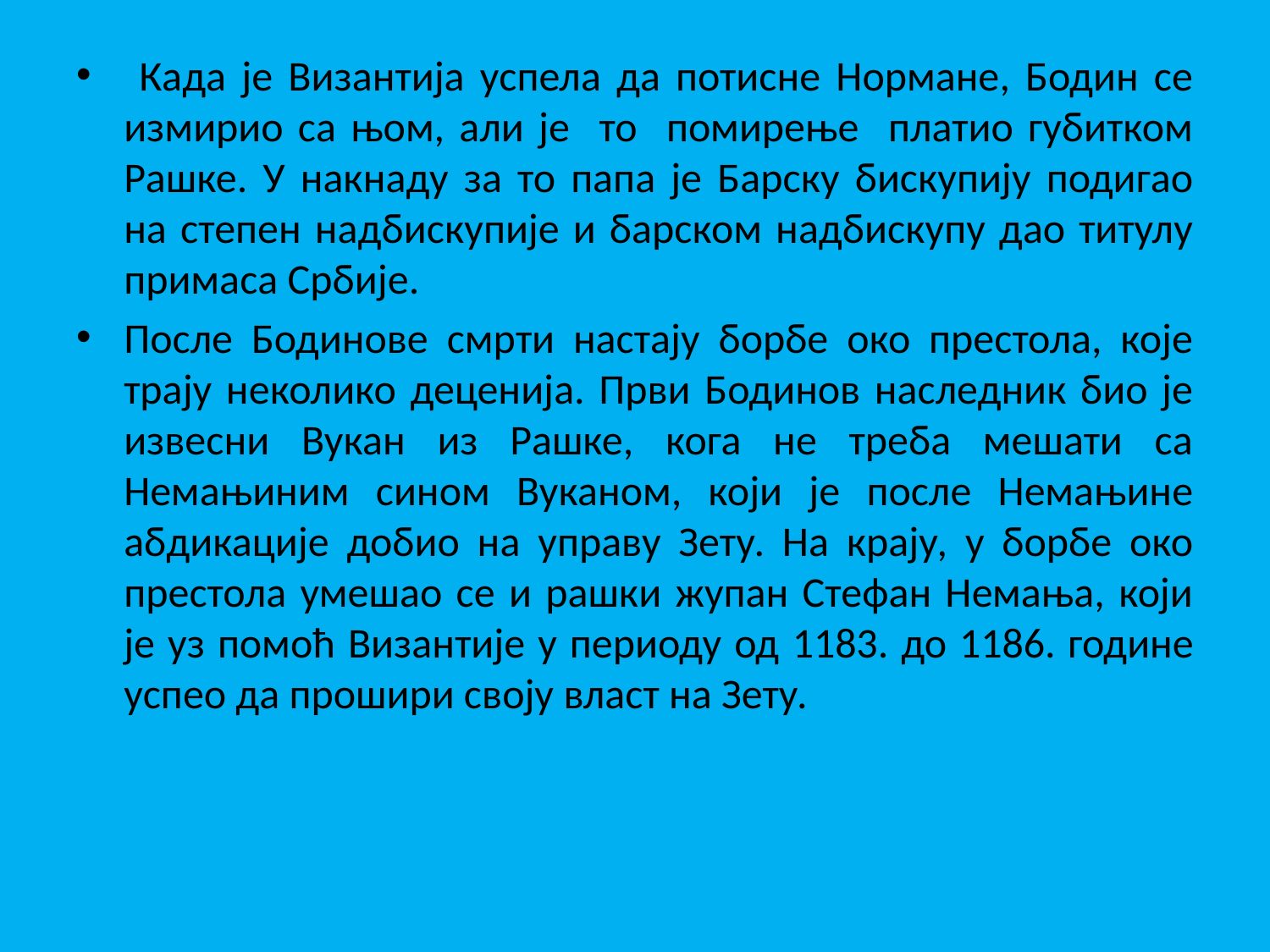

Када је Византија успела да потисне Нормане, Бодин се измирио са њом, али је  то  помирење  платио губитком Рашке. У накнаду за то папа је Барску бискупију подигао на степен надбискупије и барском надбискупу дао титулу примаса Србије.
После Бодинове смрти настају борбе око престола, које трају неколико деценија. Први Бодинов наследник био је извесни Вукан из Рашке, кога не треба мешати са Немањиним сином Вуканом, који је после Немањине абдикације добио на управу Зету. На крају, у борбе око престола умешао се и рашки жупан Стефан Немања, који је уз помоћ Византије у периоду од 1183. до 1186. године успео да прошири своју власт на Зету.